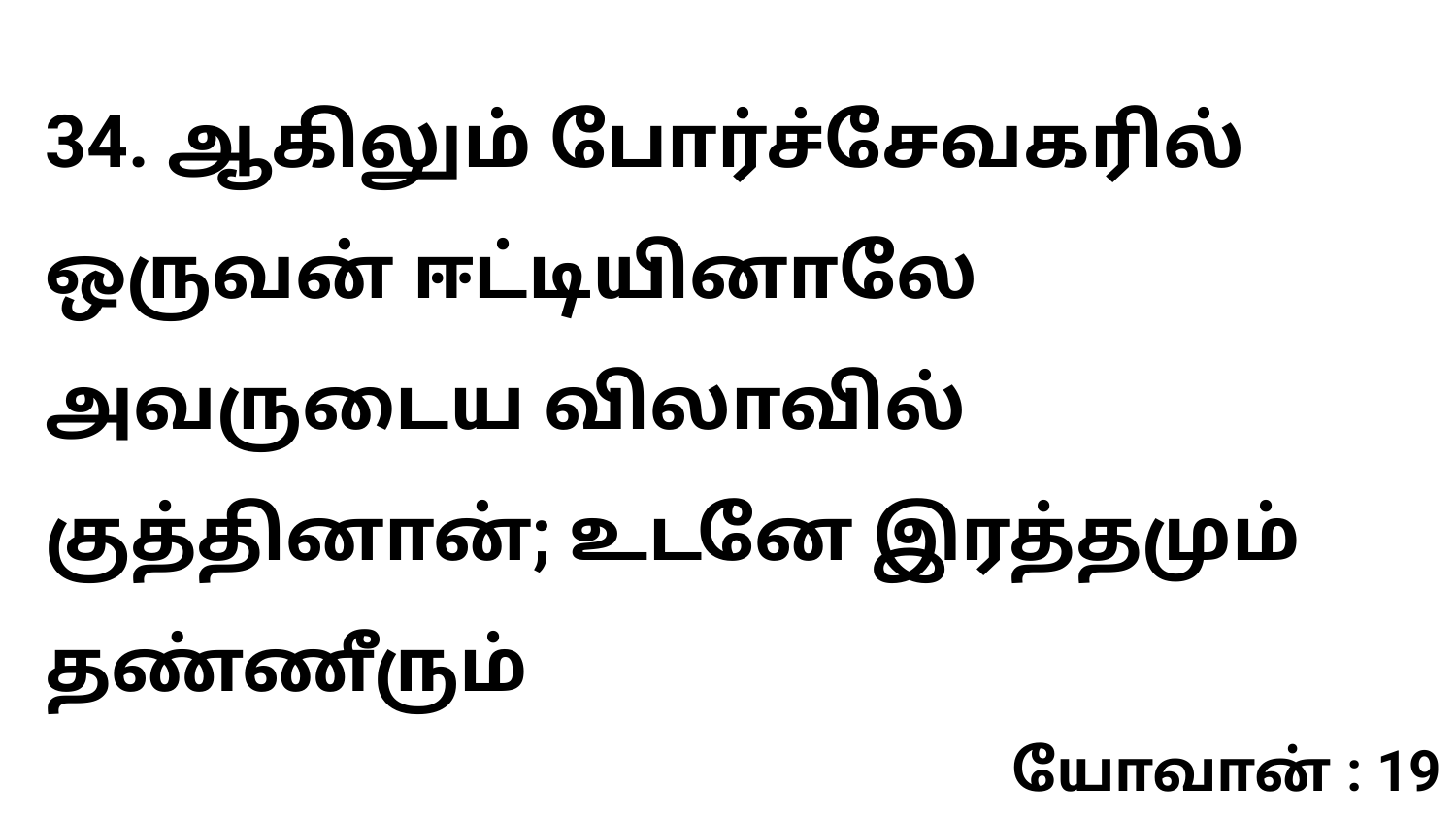

34. ஆகிலும் போர்ச்சேவகரில் ஒருவன் ஈட்டியினாலே அவருடைய விலாவில் குத்தினான்; உடனே இரத்தமும் தண்ணீரும்
யோவான் : 19